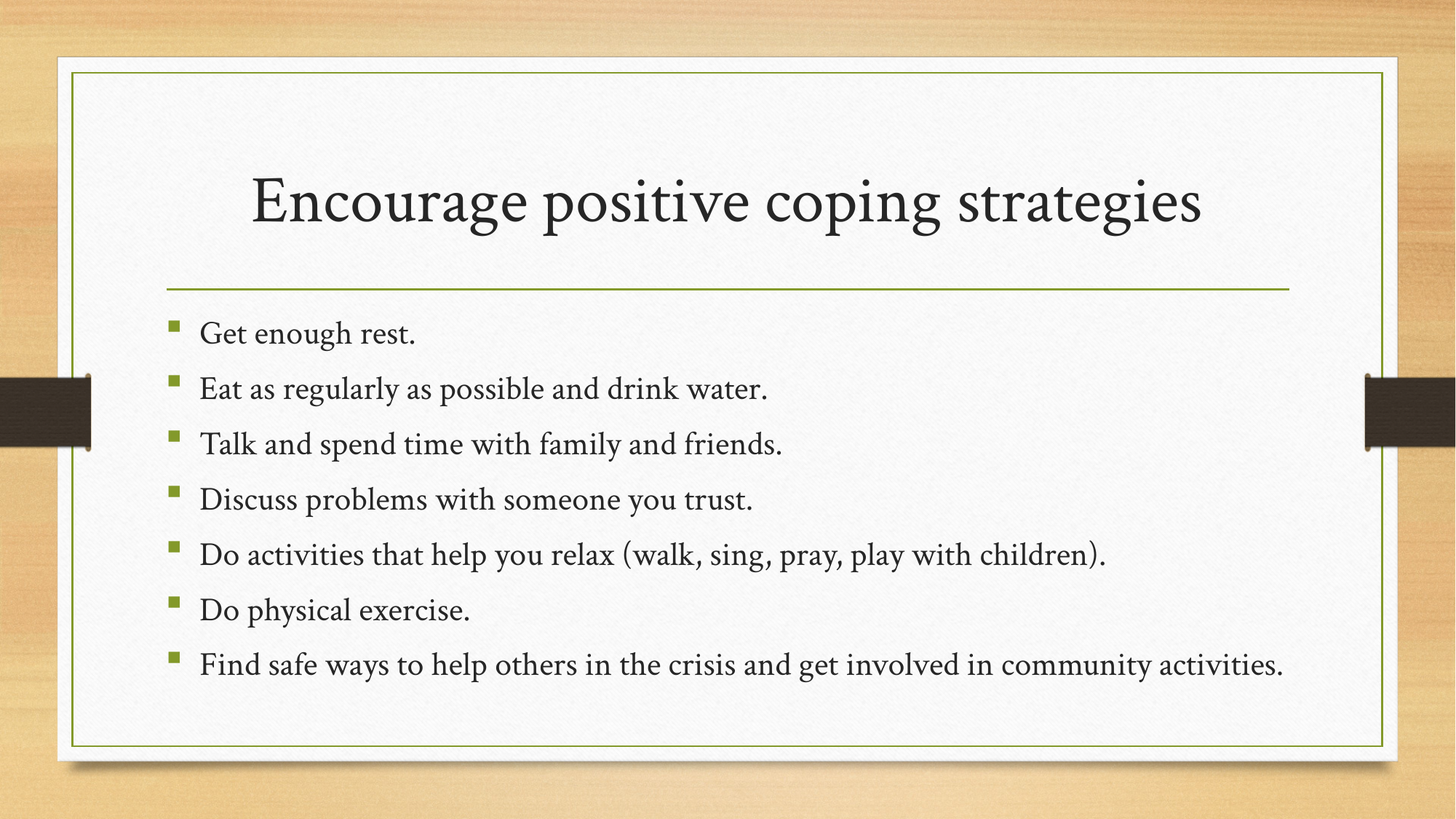

# Encourage positive coping strategies
Get enough rest.
Eat as regularly as possible and drink water.
Talk and spend time with family and friends.
Discuss problems with someone you trust.
Do activities that help you relax (walk, sing, pray, play with children).
Do physical exercise.
Find safe ways to help others in the crisis and get involved in community activities.